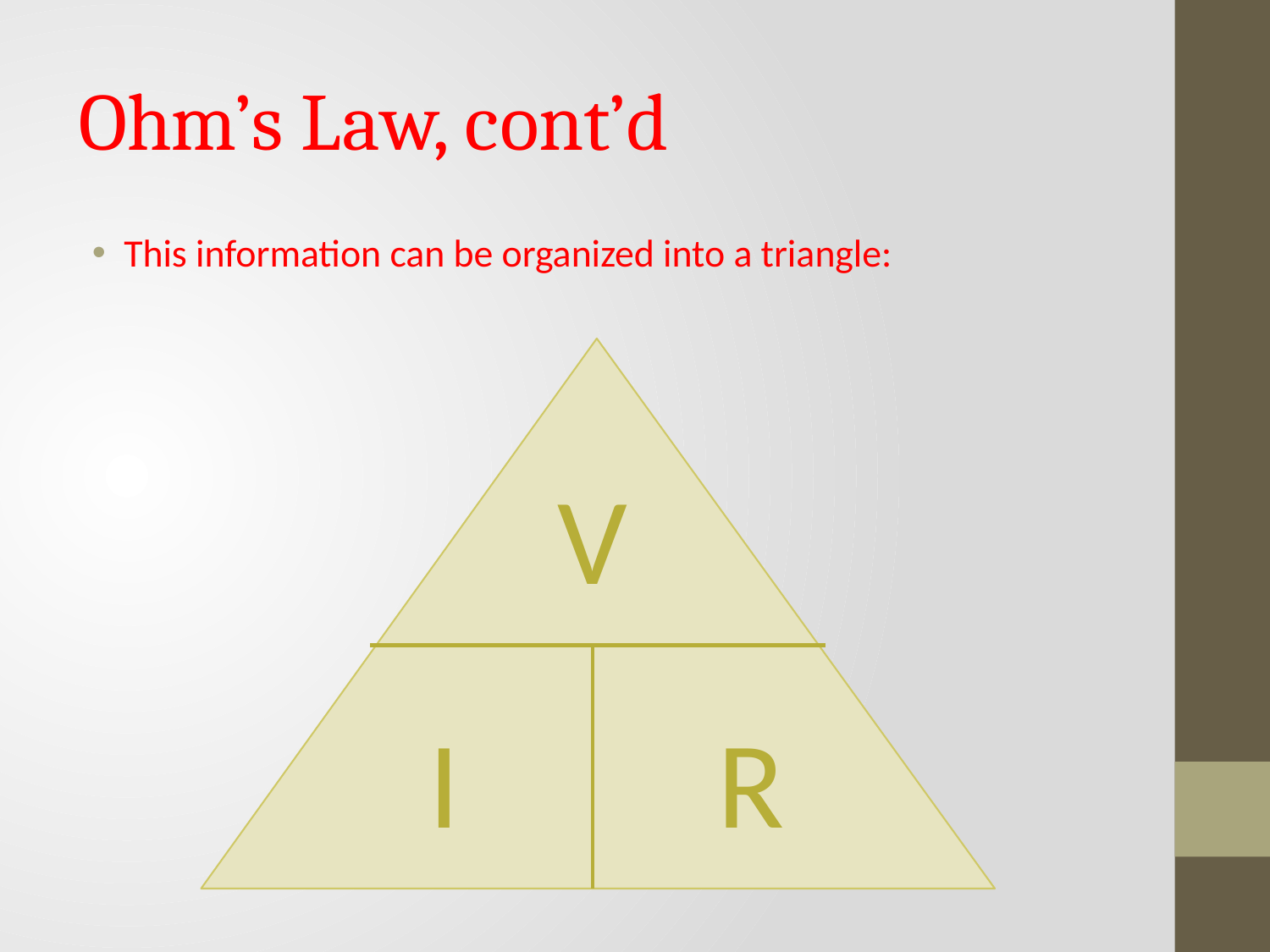

# Ohm’s Law, cont’d
This information can be organized into a triangle:

V
I
R